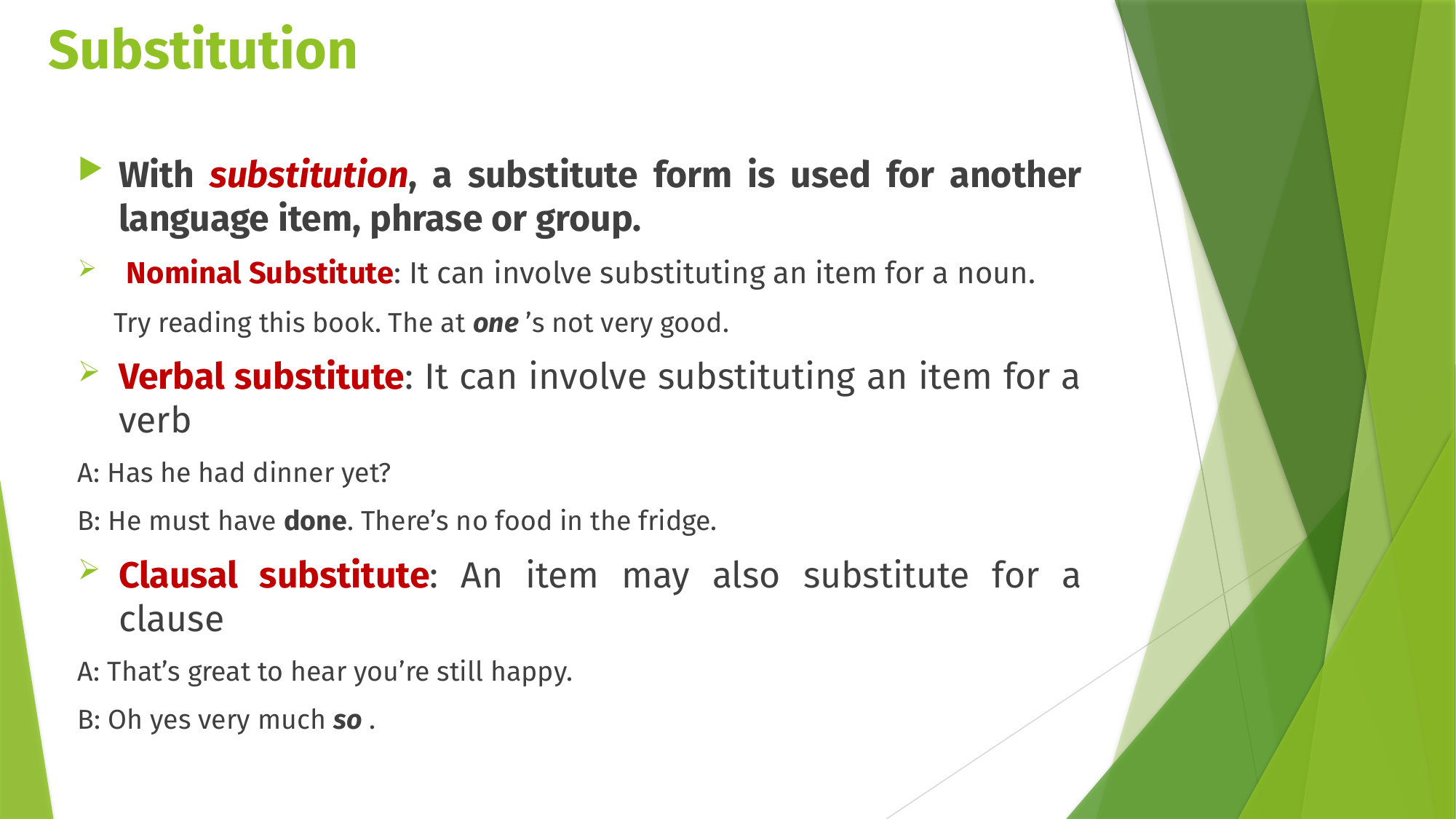

# Substitution
With substitution, a substitute form is used for another language item, phrase or group.
 Nominal Substitute: It can involve substituting an item for a noun.
     Try reading this book. The at one ’s not very good.
Verbal substitute: It can involve substituting an item for a verb
A: Has he had dinner yet?
B: He must have done. There’s no food in the fridge.
Clausal substitute: An item may also substitute for a clause
A: That’s great to hear you’re still happy.
B: Oh yes very much so .